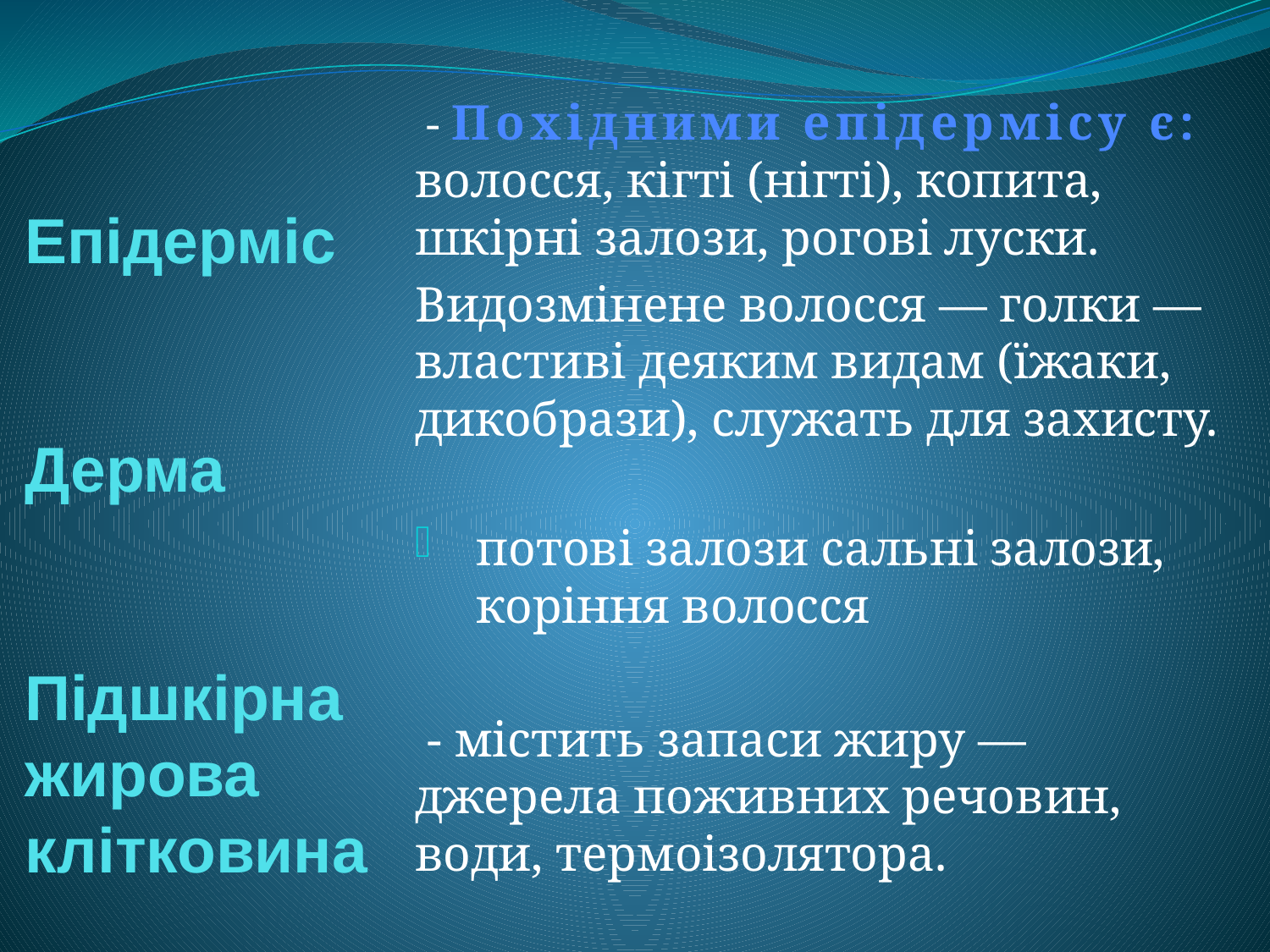

# Епідерміс Дерма Підшкірна жирова клітковина
 - Похідними епідермісу є: волосся, кігті (нігті), копита, шкірні залози, рогові луски.
Видозмінене волосся — голки — властиві деяким видам (їжаки, дикобрази), служать для захисту.

потові залози сальні залози, коріння волосся

 - містить запаси жиру — джерела поживних речовин, води, термоізолятора.